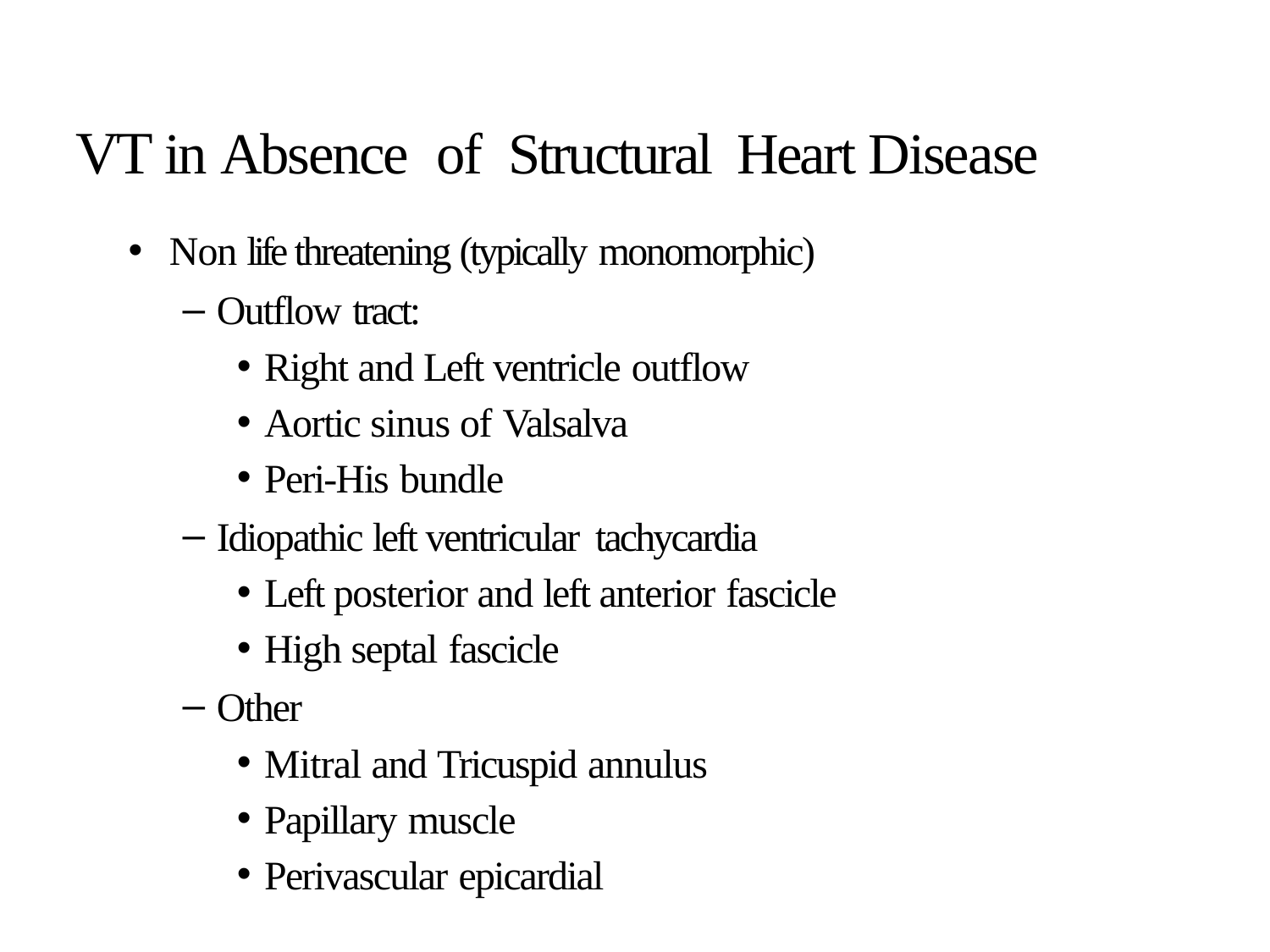

# VT in Absence  of  Structural  Heart Disease
Non life threatening (typically monomorphic)
Outflow tract:
Right and Left ventricle outflow
Aortic sinus of Valsalva
Peri‐His bundle
Idiopathic left ventricular  tachycardia
Left posterior and left anterior fascicle
High septal fascicle
Other
Mitral and Tricuspid annulus
Papillary muscle
Perivascular epicardial